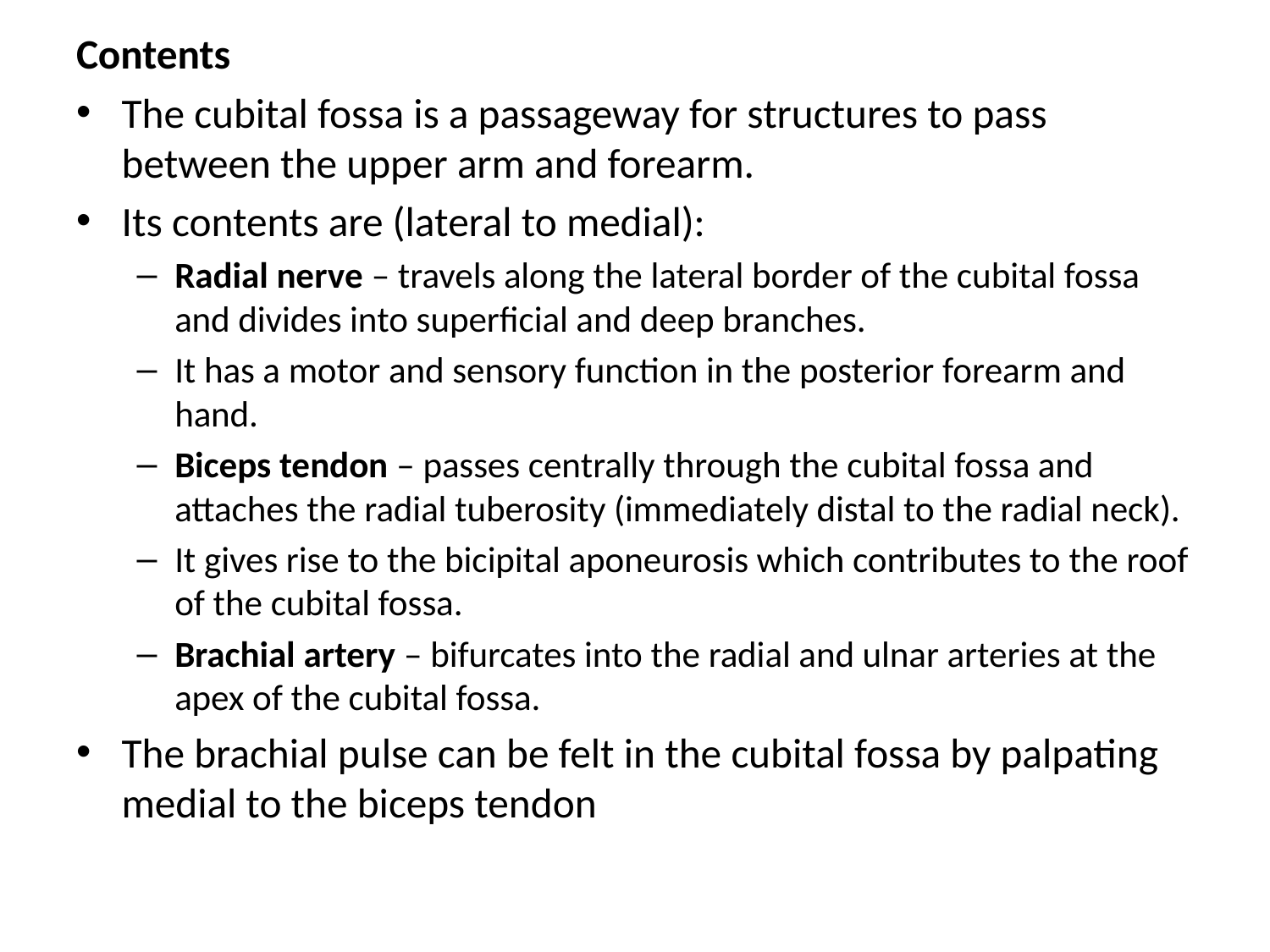

Contents
The cubital fossa is a passageway for structures to pass between the upper arm and forearm.
Its contents are (lateral to medial):
Radial nerve – travels along the lateral border of the cubital fossa and divides into superficial and deep branches.
It has a motor and sensory function in the posterior forearm and hand.
Biceps tendon – passes centrally through the cubital fossa and attaches the radial tuberosity (immediately distal to the radial neck).
It gives rise to the bicipital aponeurosis which contributes to the roof of the cubital fossa.
Brachial artery – bifurcates into the radial and ulnar arteries at the apex of the cubital fossa.
The brachial pulse can be felt in the cubital fossa by palpating medial to the biceps tendon